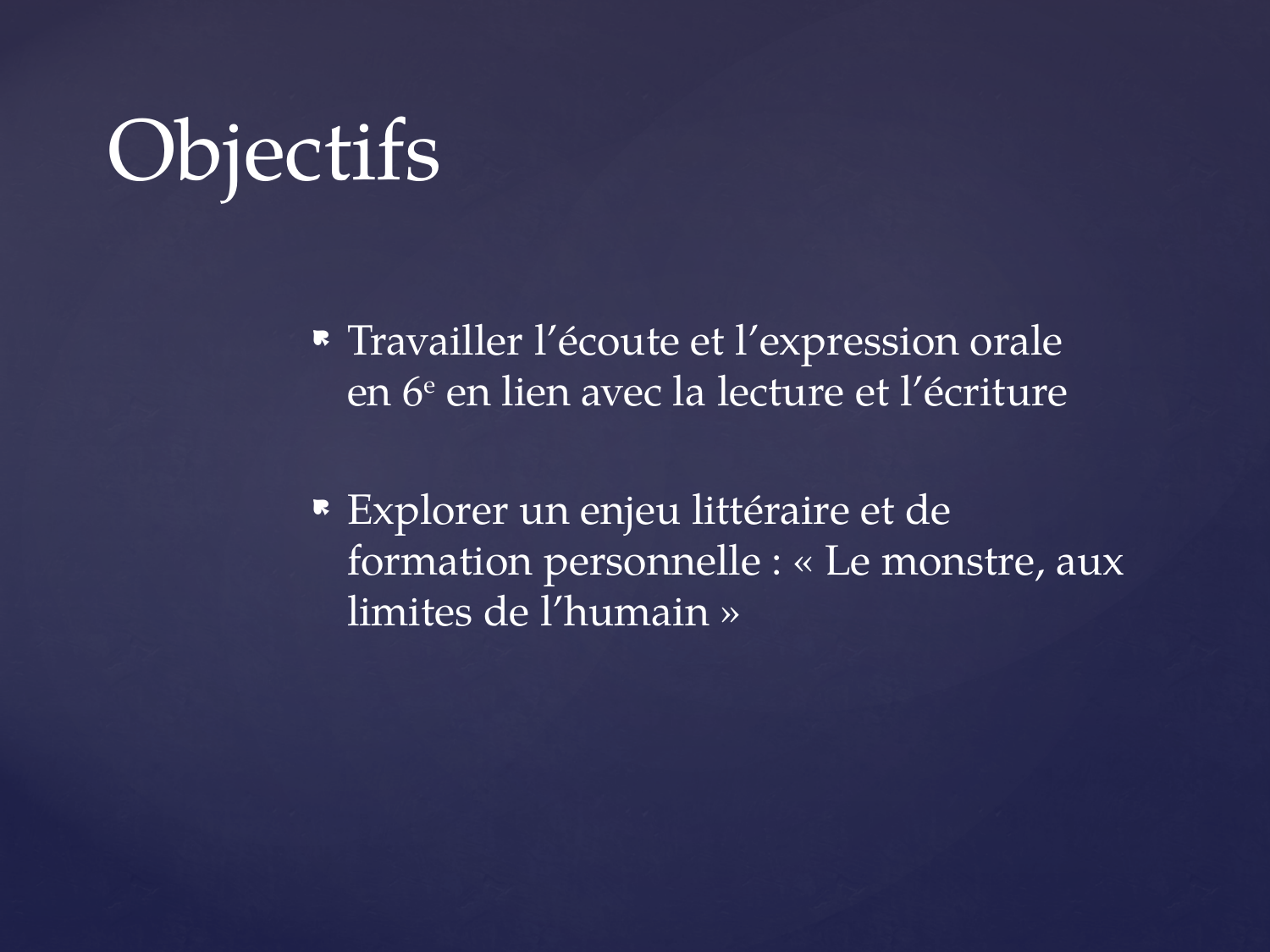

# Objectifs

Travailler l’écoute et l’expression orale en 6e en lien avec la lecture et l’écriture

Explorer un enjeu littéraire et de formation personnelle : « Le monstre, aux limites de l’humain »